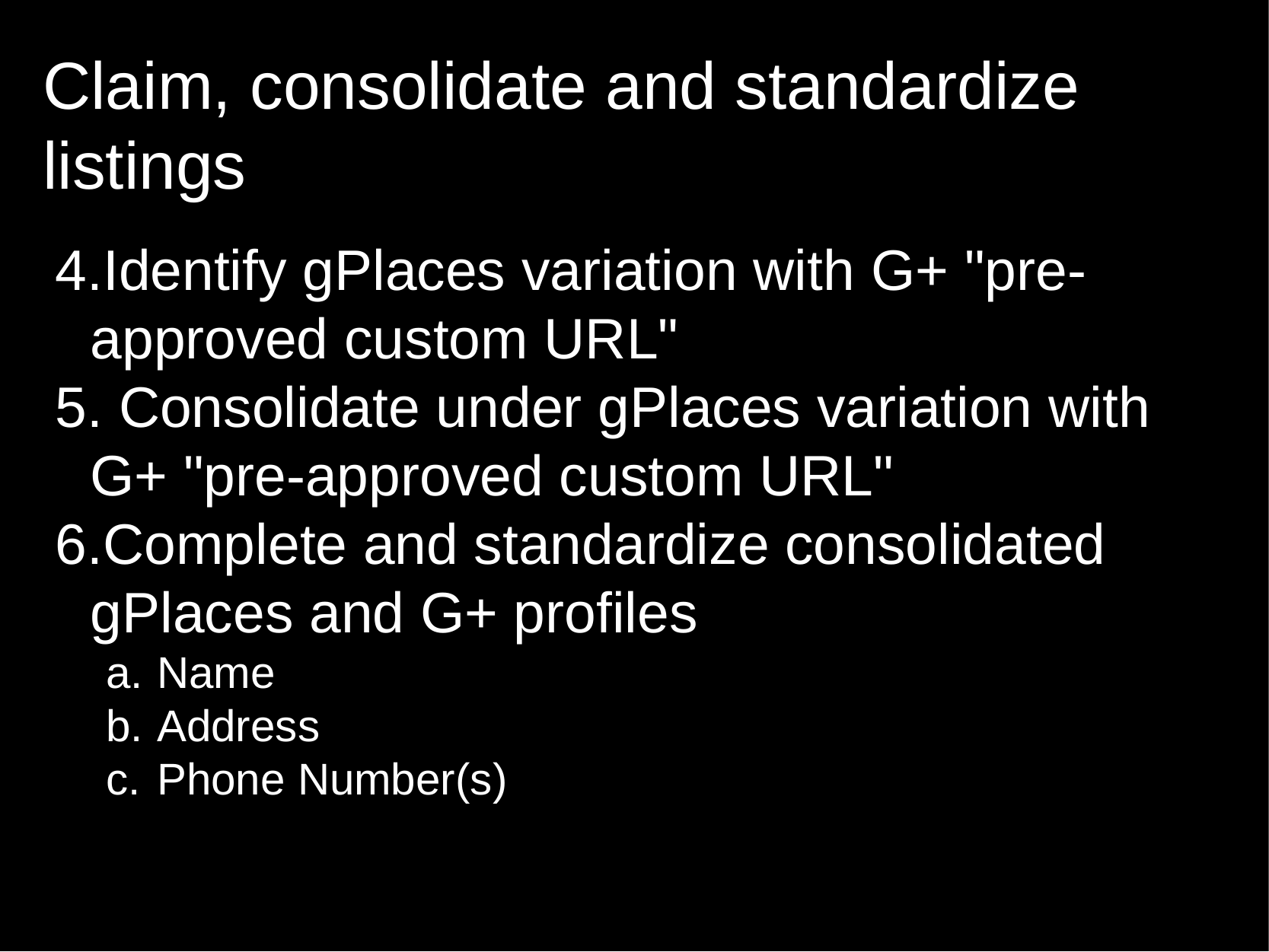

# Claim, consolidate and standardize listings
Identify gPlaces variation with G+ "pre-approved custom URL"
 Consolidate under gPlaces variation with G+ "pre-approved custom URL"
Complete and standardize consolidated gPlaces and G+ profiles
Name
Address
Phone Number(s)